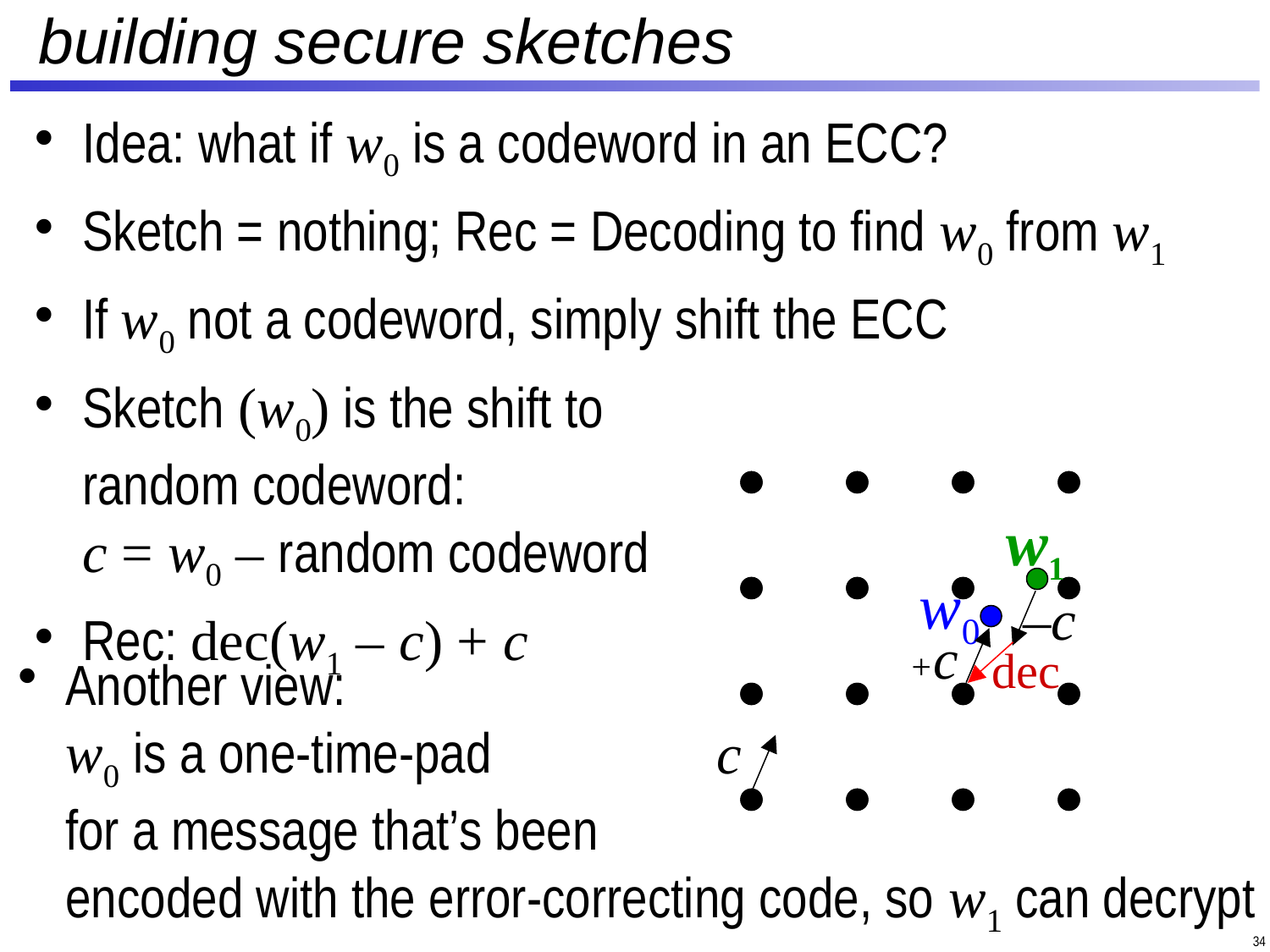

# building secure sketches
Idea: what if w0 is a codeword in an ECC?
Sketch = nothing; Rec = Decoding to find w0 from w1
If w0 not a codeword, simply shift the ECC
Sketch (w0) is the shift to
random codeword:
c = w0 – random codeword
Rec: dec(w1 – c) + c

w1
w0

–c

+c

dec

Another view:
w0 is a one-time-pad
for a message that’s been
encoded with the error-correcting code, so w1 can decrypt
c

34